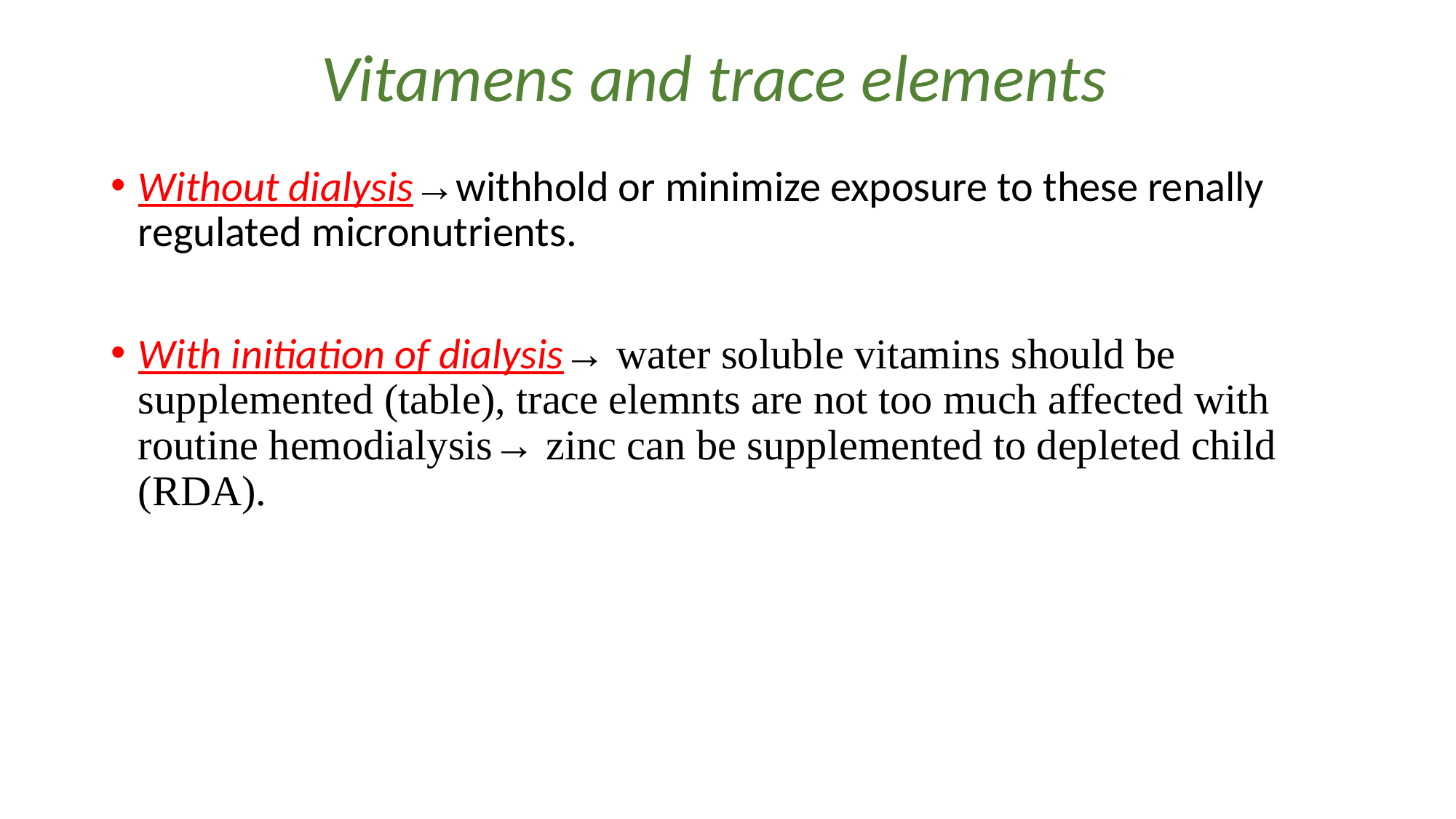

# Vitamens and trace elements
Without dialysis→withhold or minimize exposure to these renally regulated micronutrients.

With initiation of dialysis→ water soluble vitamins should be supplemented (table), trace elemnts are not too much affected with routine hemodialysis→ zinc can be supplemented to depleted child (RDA).